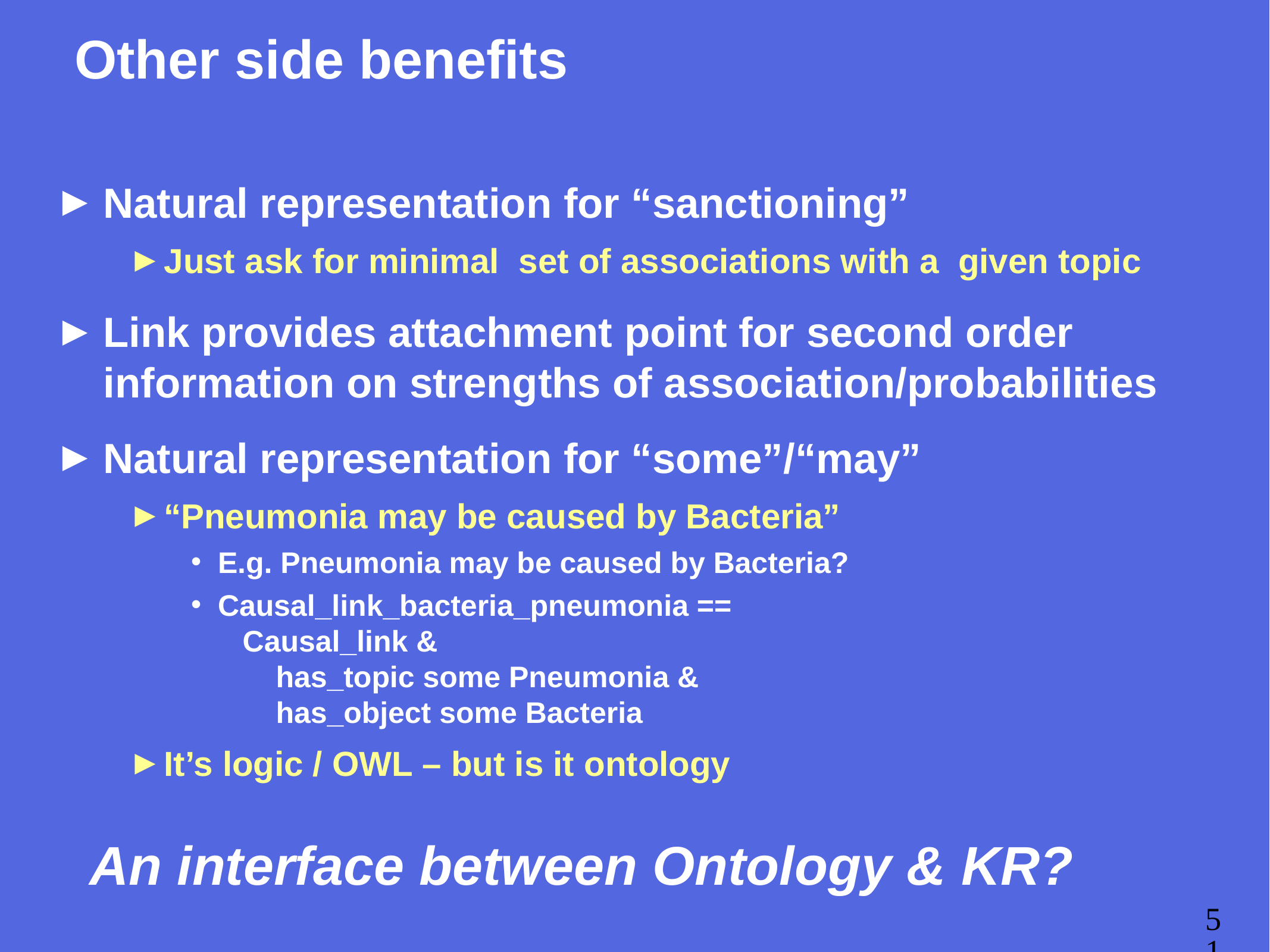

# Other side benefits
Natural representation for “sanctioning”
Just ask for minimal  set of associations with a  given topic
Link provides attachment point for second order information on strengths of association/probabilities
Natural representation for “some”/“may”
“Pneumonia may be caused by Bacteria”
E.g. Pneumonia may be caused by Bacteria?
Causal_link_bacteria_pneumonia ==
   Causal_link &
       has_topic some Pneumonia &
       has_object some Bacteria
It’s logic / OWL – but is it ontology

An interface between Ontology & KR?
51